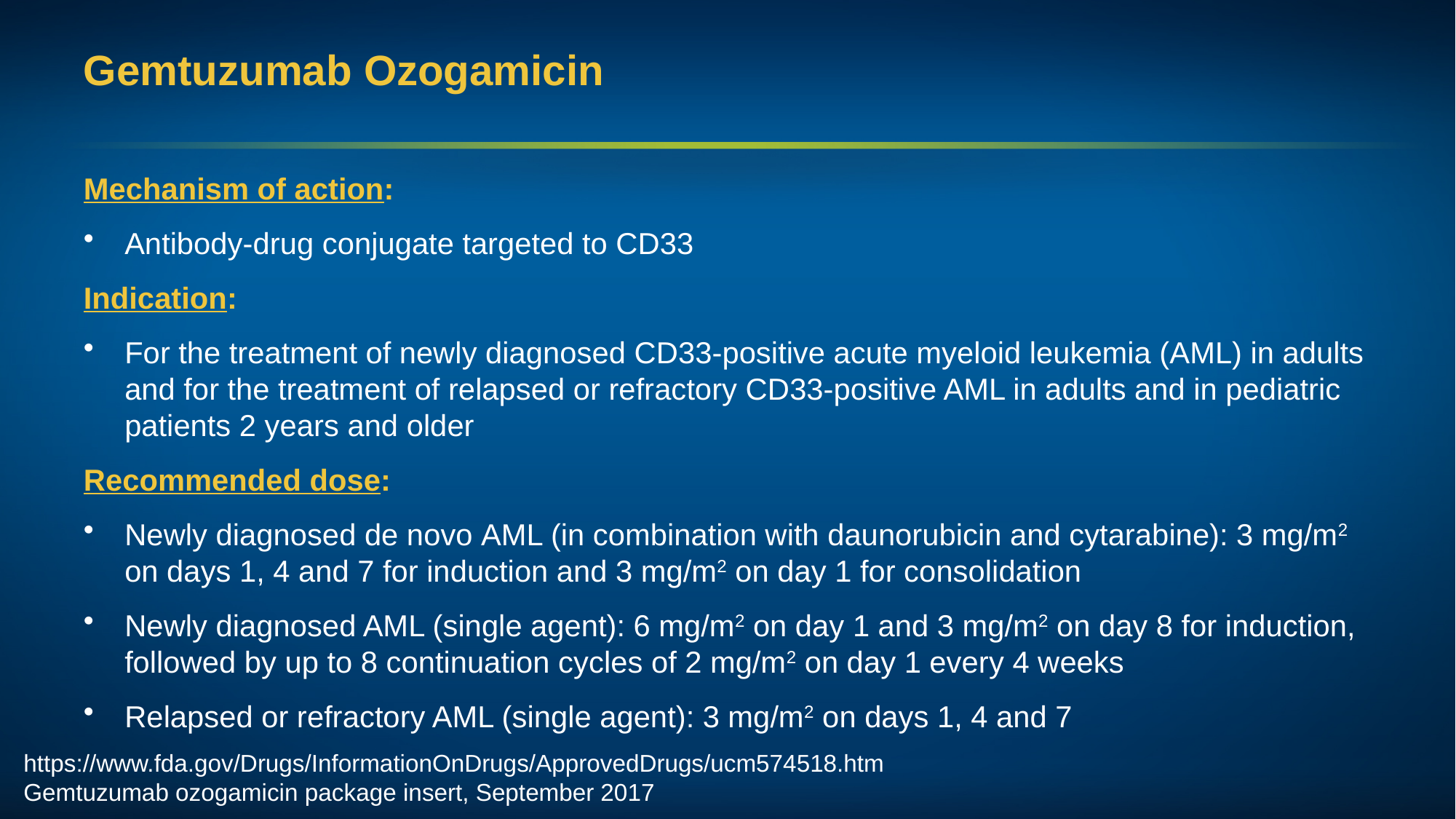

# Gemtuzumab Ozogamicin
Mechanism of action:
Antibody-drug conjugate targeted to CD33
Indication:
For the treatment of newly diagnosed CD33-positive acute myeloid leukemia (AML) in adults and for the treatment of relapsed or refractory CD33-positive AML in adults and in pediatric patients 2 years and older
Recommended dose:
Newly diagnosed de novo AML (in combination with daunorubicin and cytarabine): 3 mg/m2 on days 1, 4 and 7 for induction and 3 mg/m2 on day 1 for consolidation
Newly diagnosed AML (single agent): 6 mg/m2 on day 1 and 3 mg/m2 on day 8 for induction, followed by up to 8 continuation cycles of 2 mg/m2 on day 1 every 4 weeks
Relapsed or refractory AML (single agent): 3 mg/m2 on days 1, 4 and 7
https://www.fda.gov/Drugs/InformationOnDrugs/ApprovedDrugs/ucm574518.htm
Gemtuzumab ozogamicin package insert, September 2017